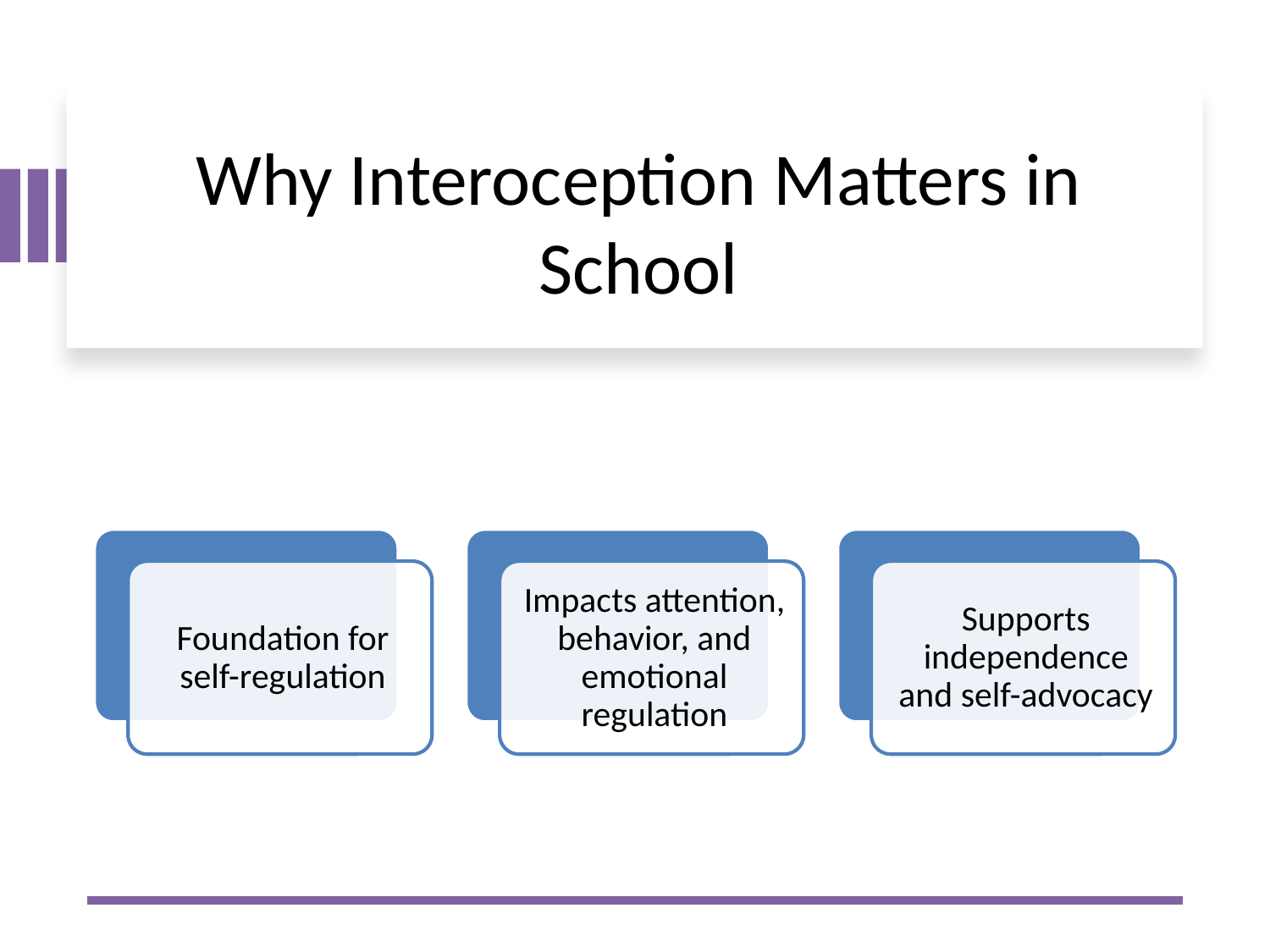

# Why Interoception Matters in School

Foundation for self-regulation
Impacts attention, behavior, and emotional regulation
Supports independence and self-advocacy